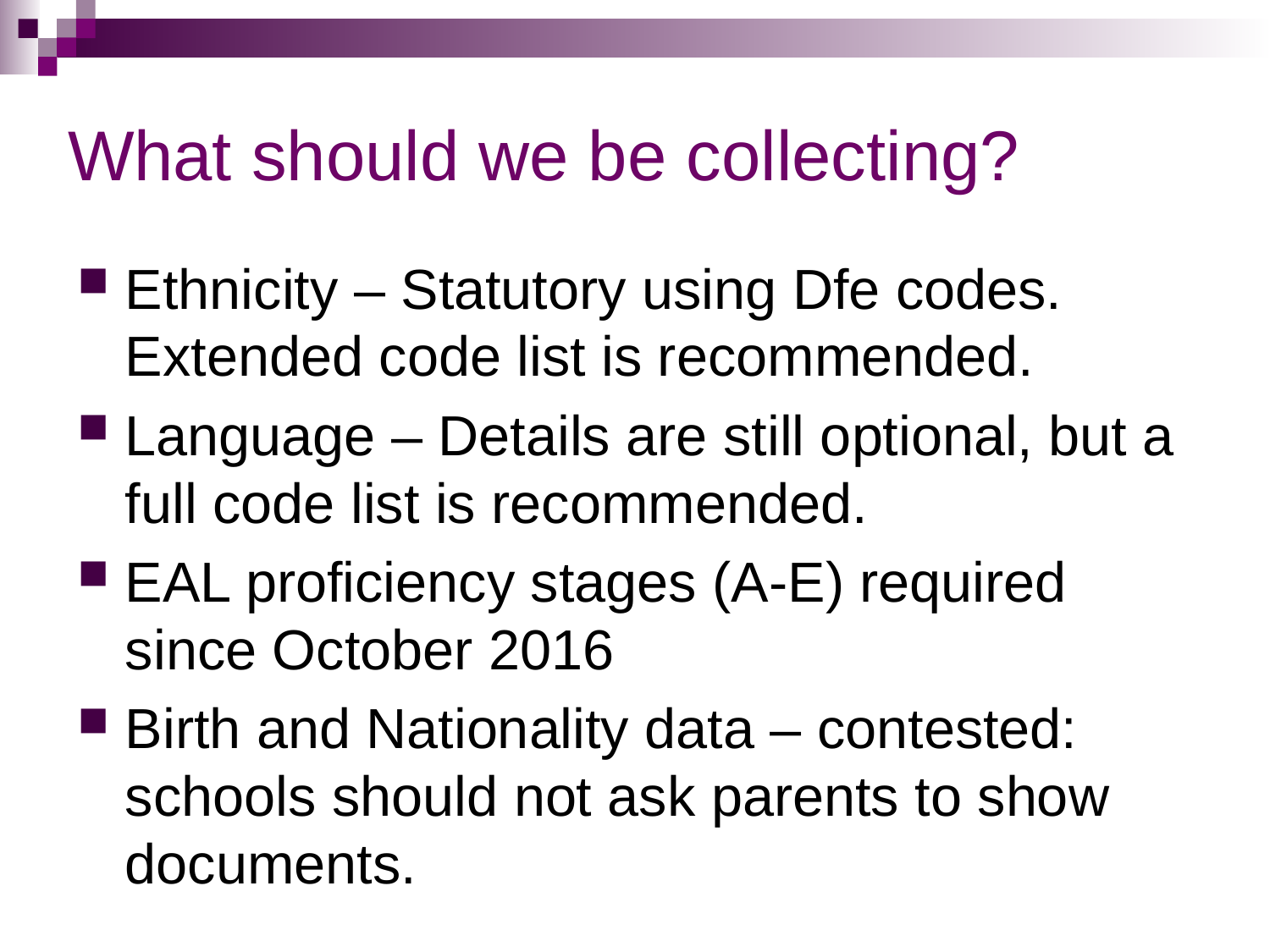

# What should we be collecting?
Ethnicity – Statutory using Dfe codes. Extended code list is recommended.
Language – Details are still optional, but a full code list is recommended.
EAL proficiency stages (A-E) required since October 2016
Birth and Nationality data – contested: schools should not ask parents to show documents.